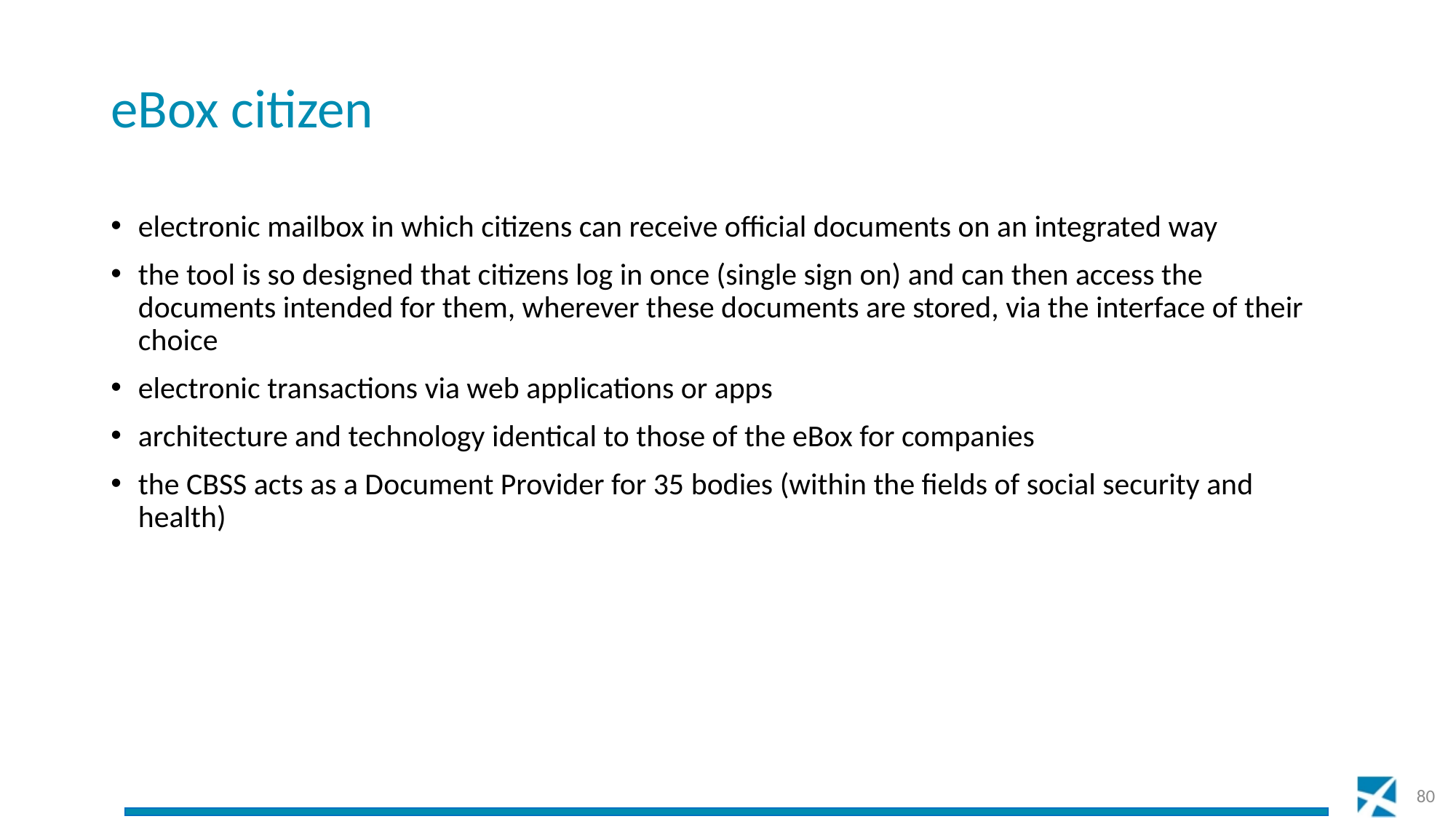

# eBox citizen
electronic mailbox in which citizens can receive official documents on an integrated way
the tool is so designed that citizens log in once (single sign on) and can then access the documents intended for them, wherever these documents are stored, via the interface of their choice
electronic transactions via web applications or apps
architecture and technology identical to those of the eBox for companies
the CBSS acts as a Document Provider for 35 bodies (within the fields of social security and health)